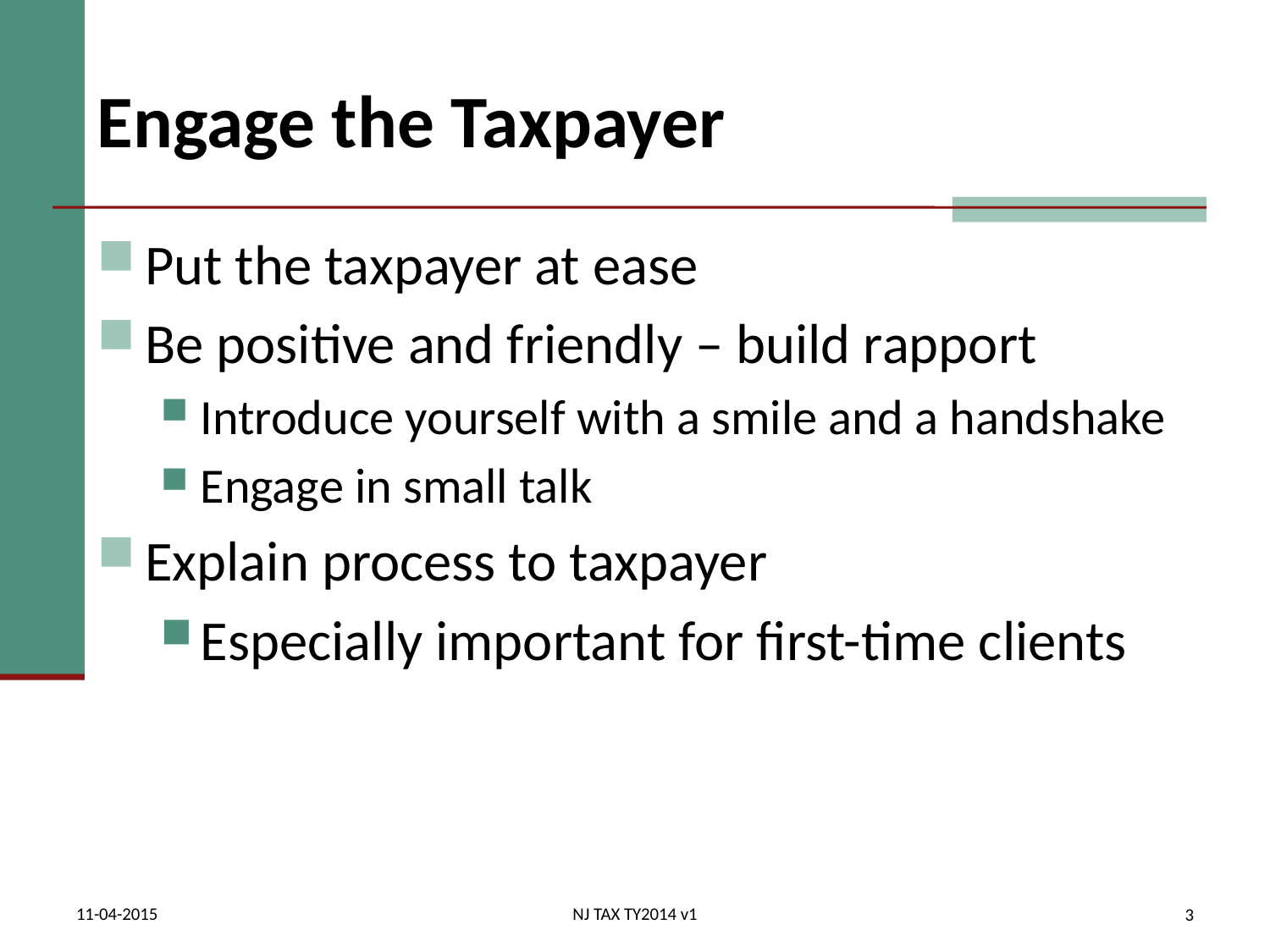

# Engage the Taxpayer
Put the taxpayer at ease
Be positive and friendly – build rapport
Introduce yourself with a smile and a handshake
Engage in small talk
Explain process to taxpayer
Especially important for first-time clients

11-04-2015
NJ TAX TY2014 v1
3